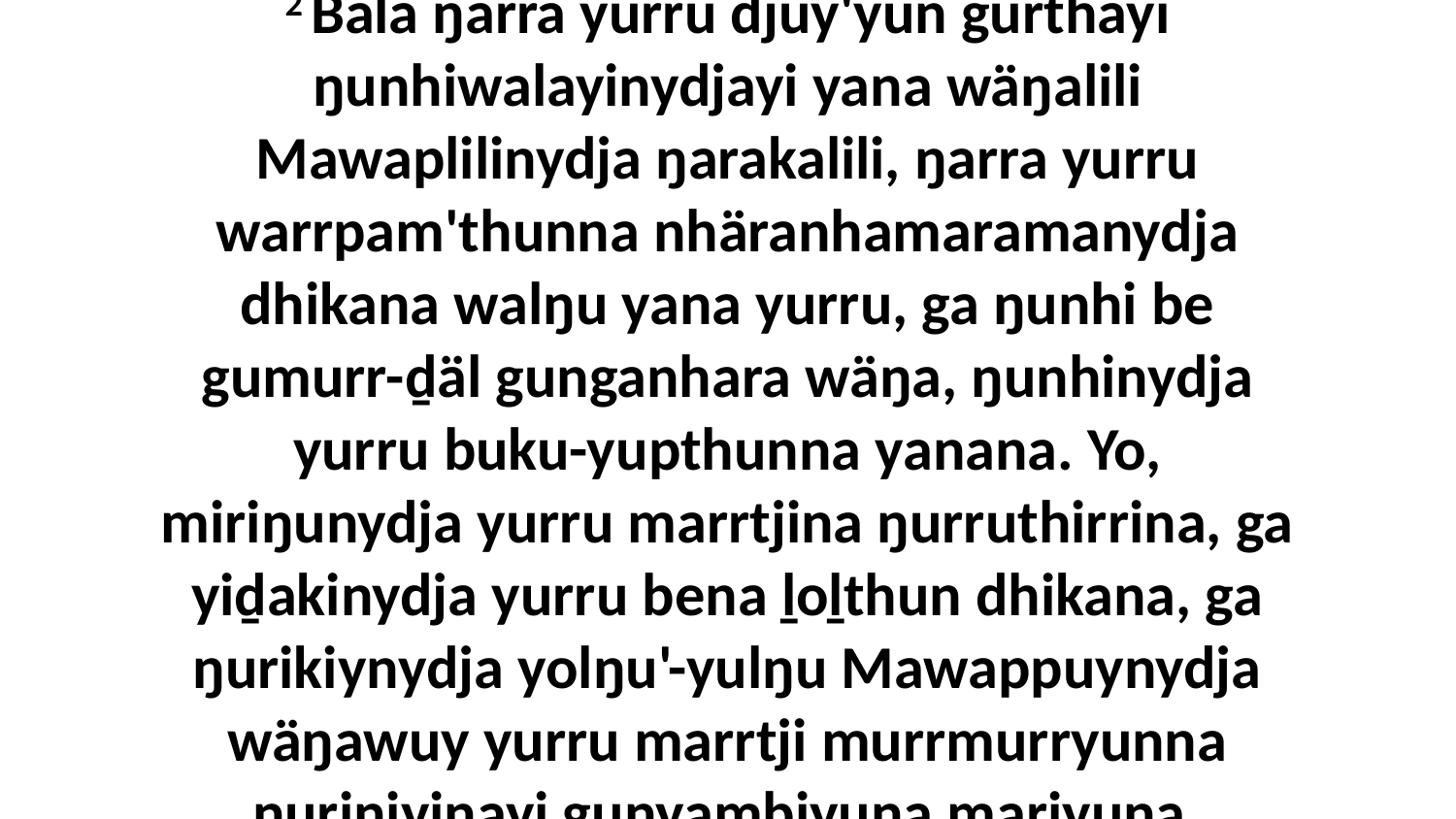

2 Bala ŋarra yurru djuy'yun gurthayi ŋunhiwalayinydjayi yana wäŋalili Mawaplilinydja ŋarakalili, ŋarra yurru warrpam'thunna nhäranhamaramanydja dhikana walŋu yana yurru, ga ŋunhi be gumurr-ḏäl gunganhara wäŋa, ŋunhinydja yurru buku-yupthunna yanana. Yo, miriŋunydja yurru marrtjina ŋurruthirrina, ga yiḏakinydja yurru bena ḻoḻthun dhikana, ga ŋurikiynydja yolŋu'-yulŋu Mawappuynydja wäŋawuy yurru marrtji murrmurryunna ŋuriŋiyinayi gunyambiyuna mariyuna.